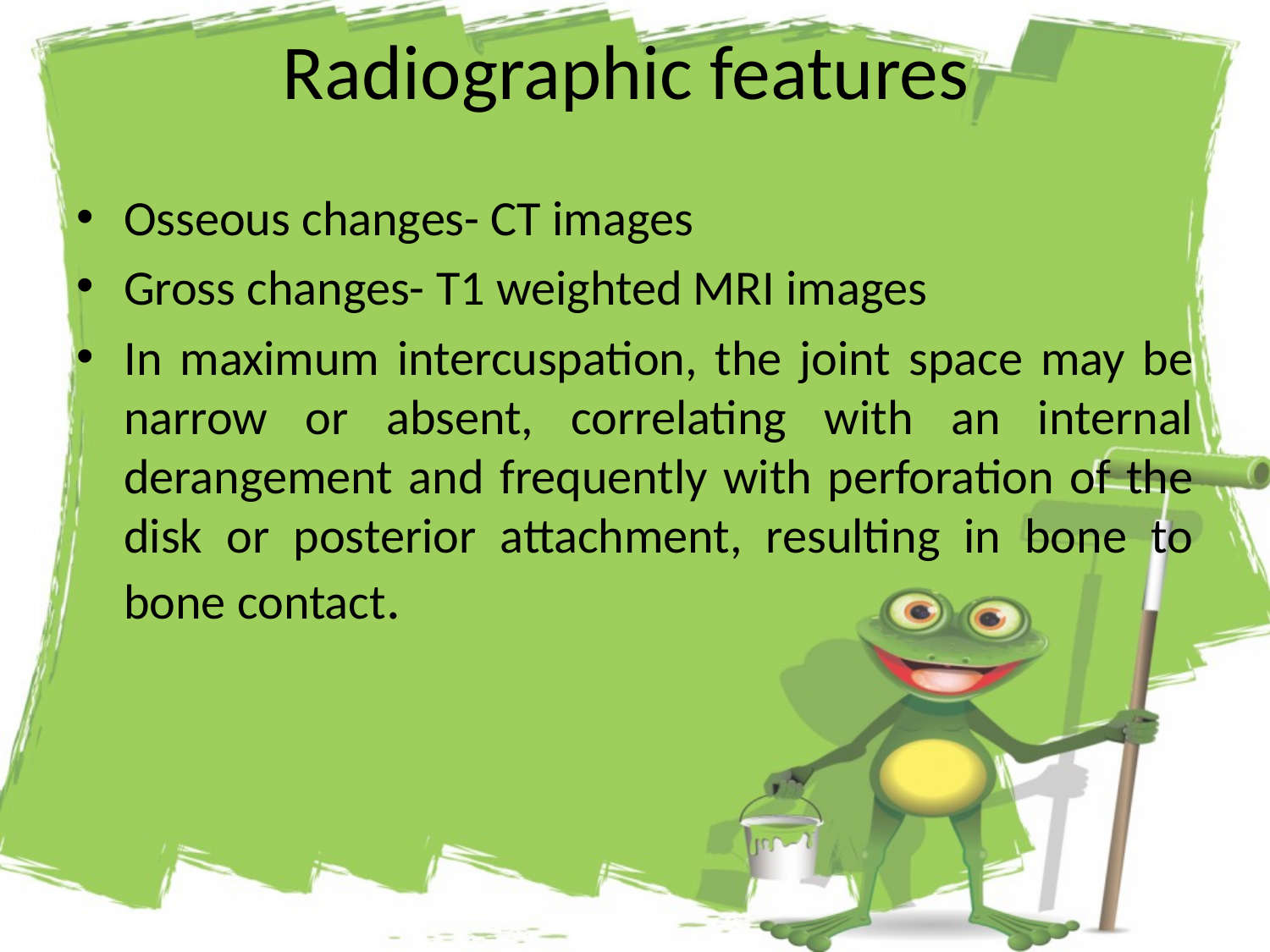

# Radiographic features
Osseous changes- CT images
Gross changes- T1 weighted MRI images
In maximum intercuspation, the joint space may be narrow or absent, correlating with an internal derangement and frequently with perforation of the disk or posterior attachment, resulting in bone to bone contact.